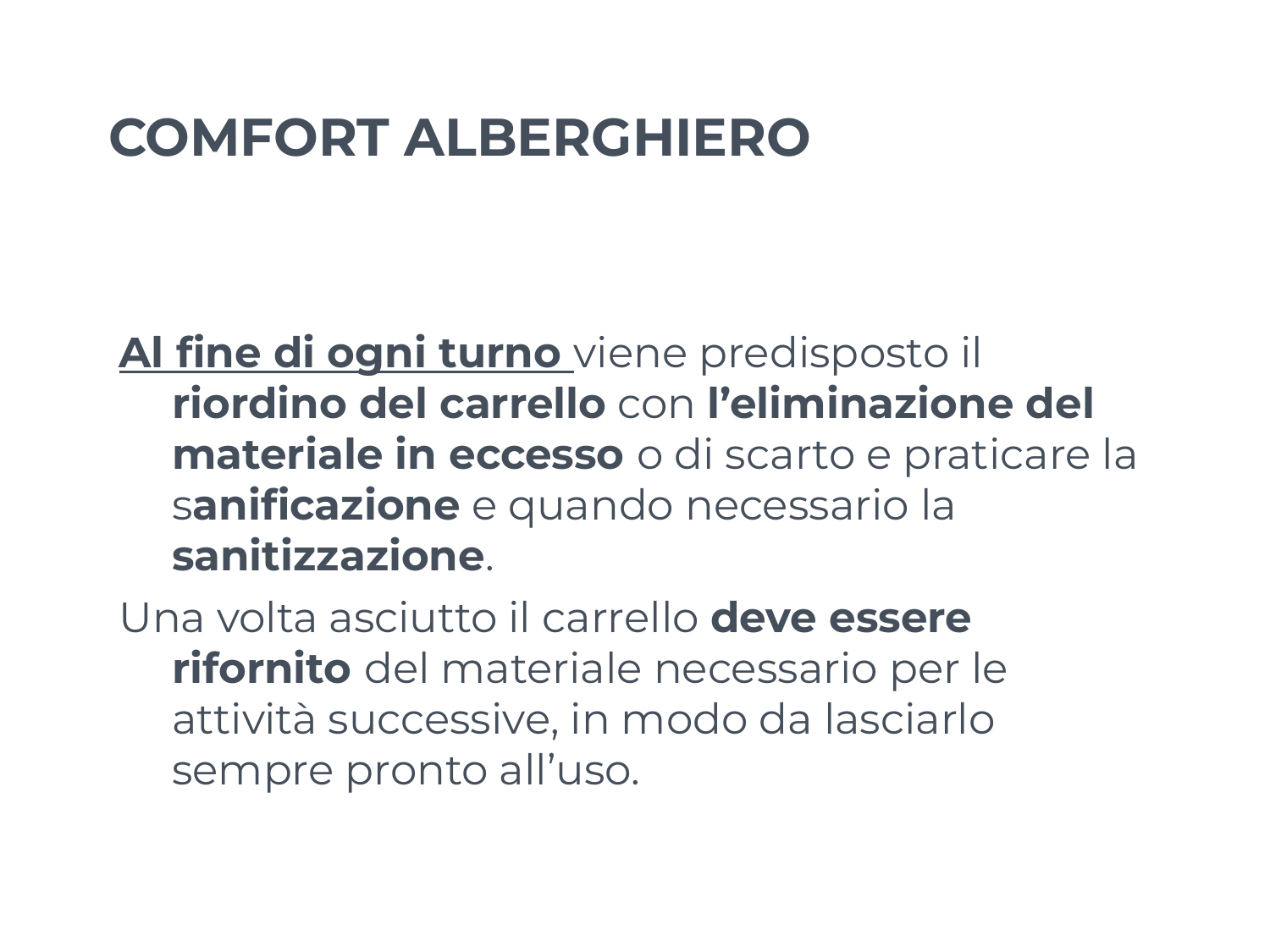

# COMFORT ALBERGHIERO

Al fine di ogni turno viene predisposto il riordino del carrello con l’eliminazione del materiale in eccesso o di scarto e praticare la sanificazione e quando necessario la sanitizzazione.
Una volta asciutto il carrello deve essere rifornito del materiale necessario per le attività successive, in modo da lasciarlo sempre pronto all’uso.